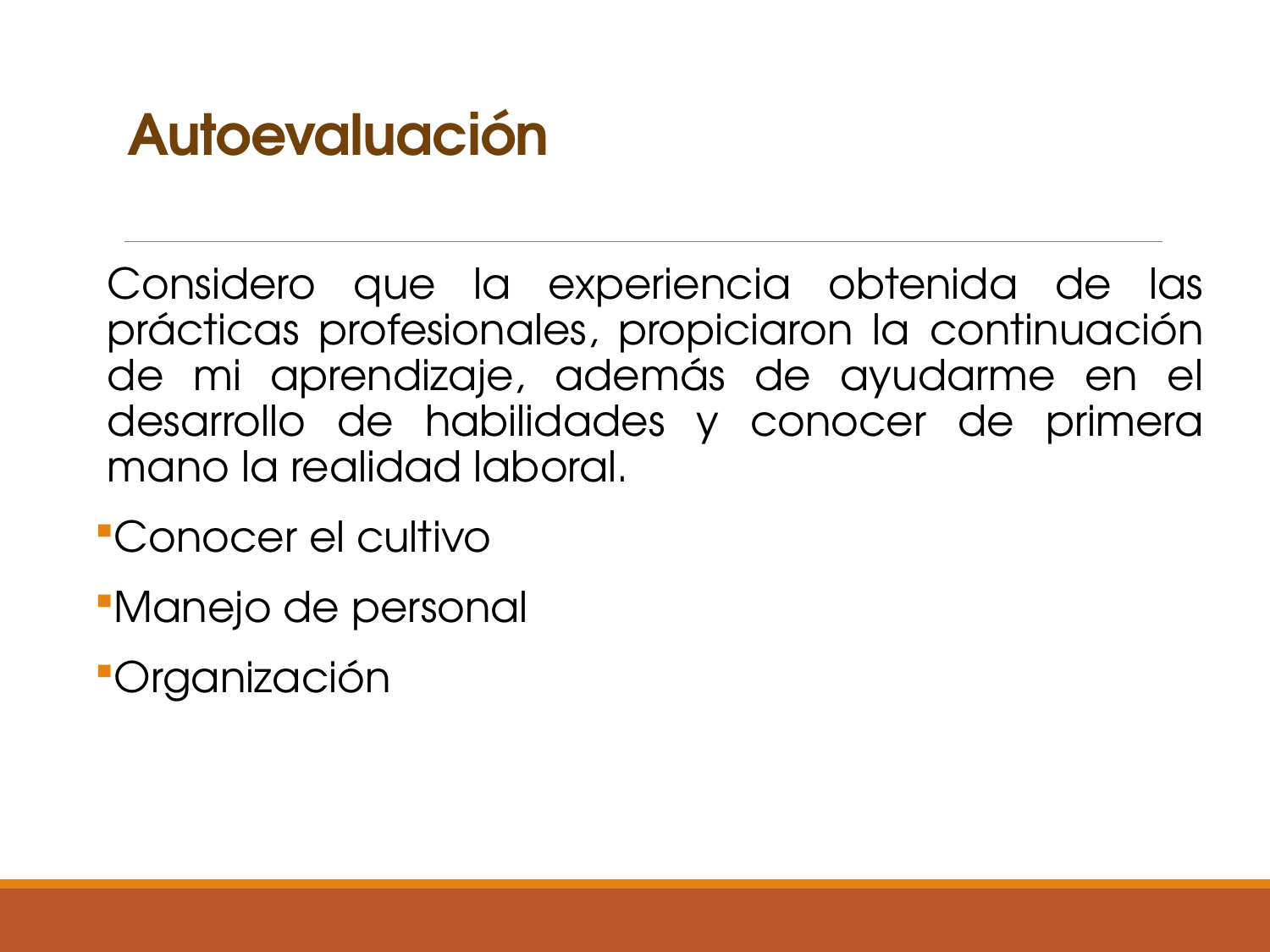

# Autoevaluación
Considero que la experiencia obtenida de las prácticas profesionales, propiciaron la continuación de mi aprendizaje, además de ayudarme en el desarrollo de habilidades y conocer de primera mano la realidad laboral.
Conocer el cultivo
Manejo de personal
Organización